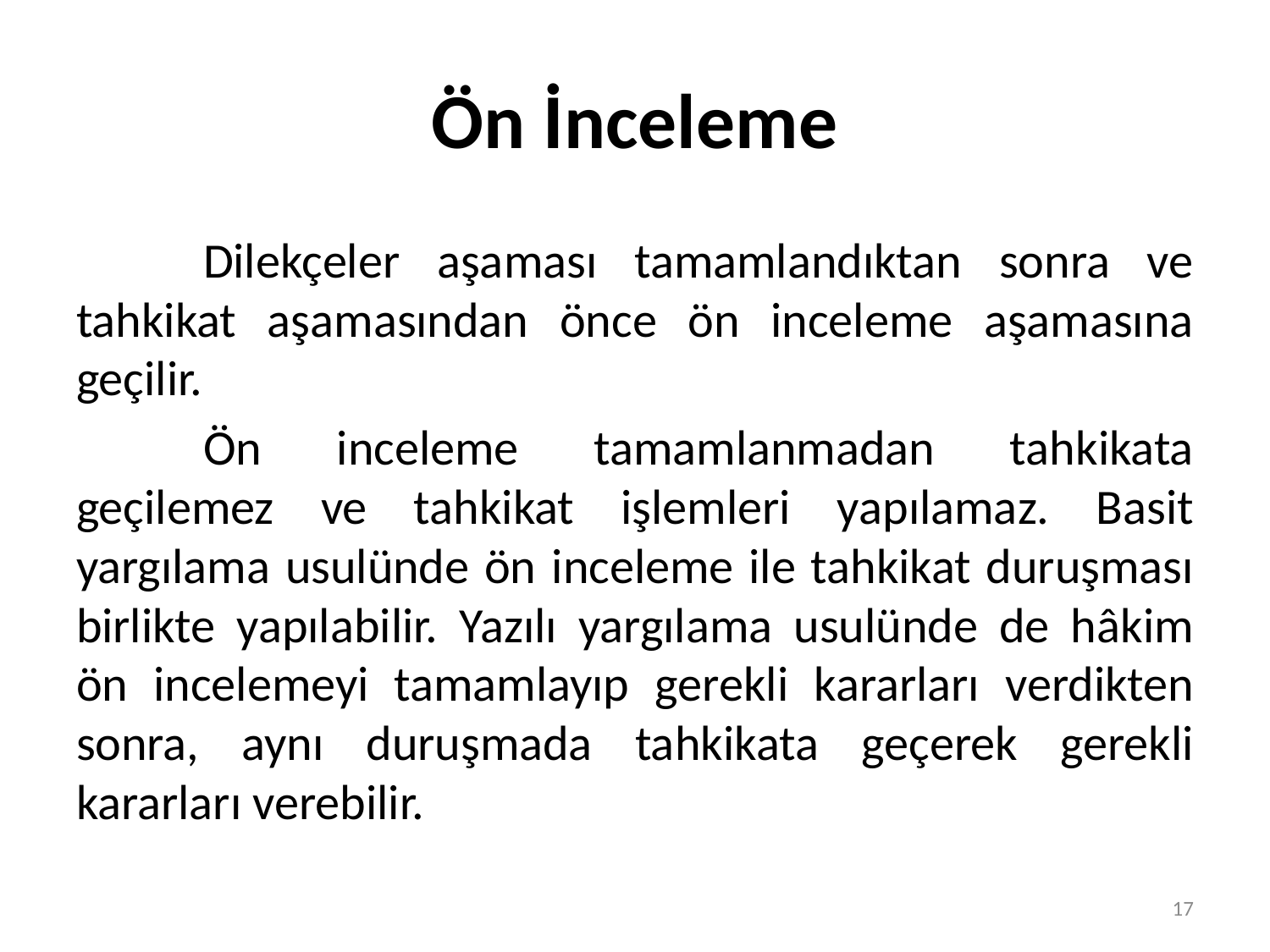

# Ön İnceleme
	Dilekçeler aşaması tamamlandıktan sonra ve tahkikat aşamasından önce ön inceleme aşamasına geçilir.
	Ön inceleme tamamlanmadan tahkikata geçilemez ve tahkikat işlemleri yapılamaz. Basit yargılama usulünde ön inceleme ile tahkikat duruşması birlikte yapılabilir. Yazılı yargılama usulünde de hâkim ön incelemeyi tamamlayıp gerekli kararları verdikten sonra, aynı duruşmada tahkikata geçerek gerekli kararları verebilir.

17